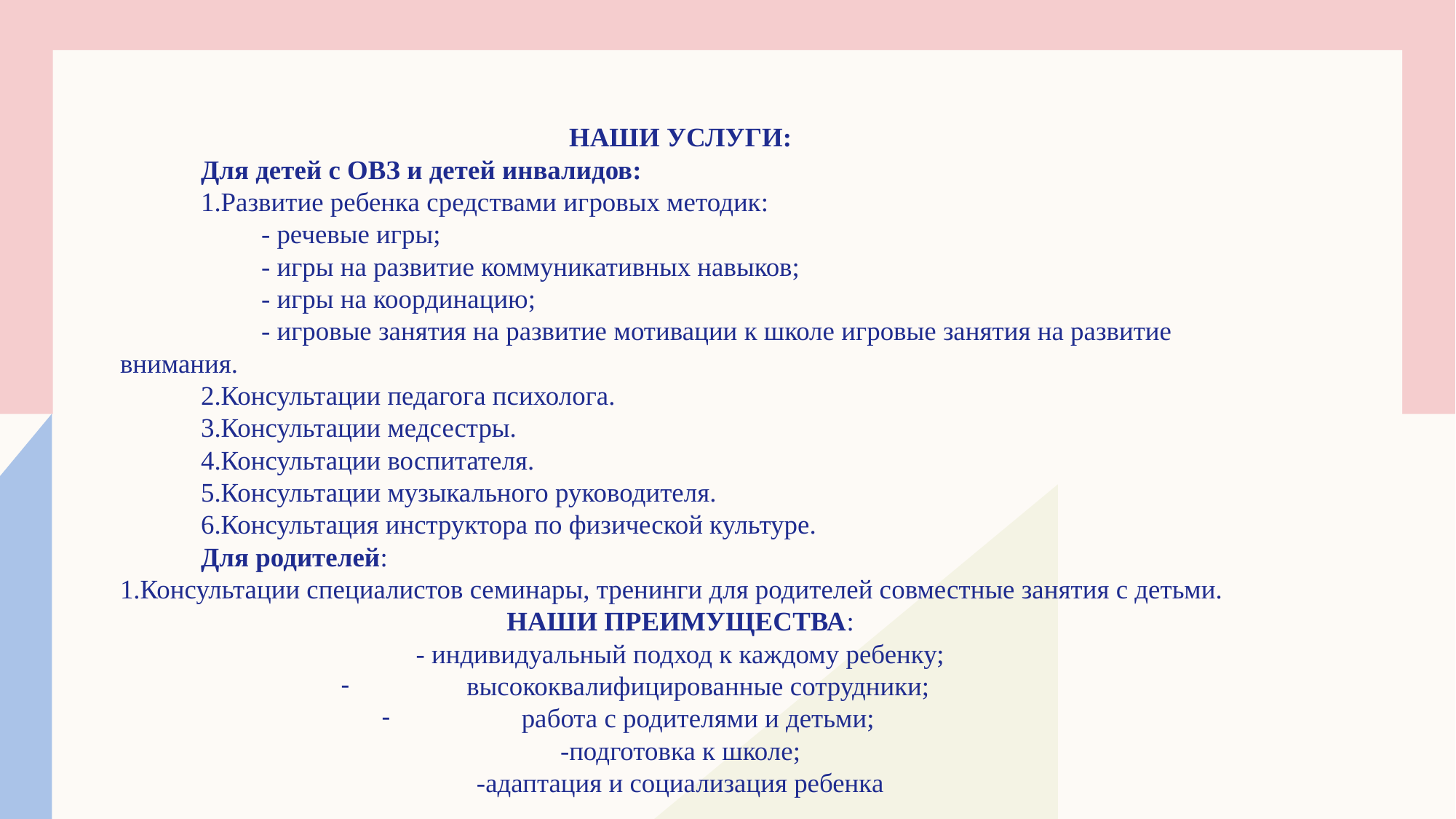

НАШИ УСЛУГИ:
	Для детей с ОВЗ и детей инвалидов:
	1.Развитие ребенка средствами игровых методик:
                     - речевые игры;
                     - игры на развитие коммуникативных навыков;
                     - игры на координацию;
                     - игровые занятия на развитие мотивации к школе игровые занятия на развитие внимания.
	2.Консультации педагога психолога.
	3.Консультации медсестры.
	4.Консультации воспитателя.
	5.Консультации музыкального руководителя.
	6.Консультация инструктора по физической культуре.
	Для родителей:
1.Консультации специалистов семинары, тренинги для родителей совместные занятия с детьми.
НАШИ ПРЕИМУЩЕСТВА:
- индивидуальный подход к каждому ребенку;
высококвалифицированные сотрудники;
работа с родителями и детьми;
-подготовка к школе;
-адаптация и социализация ребенка